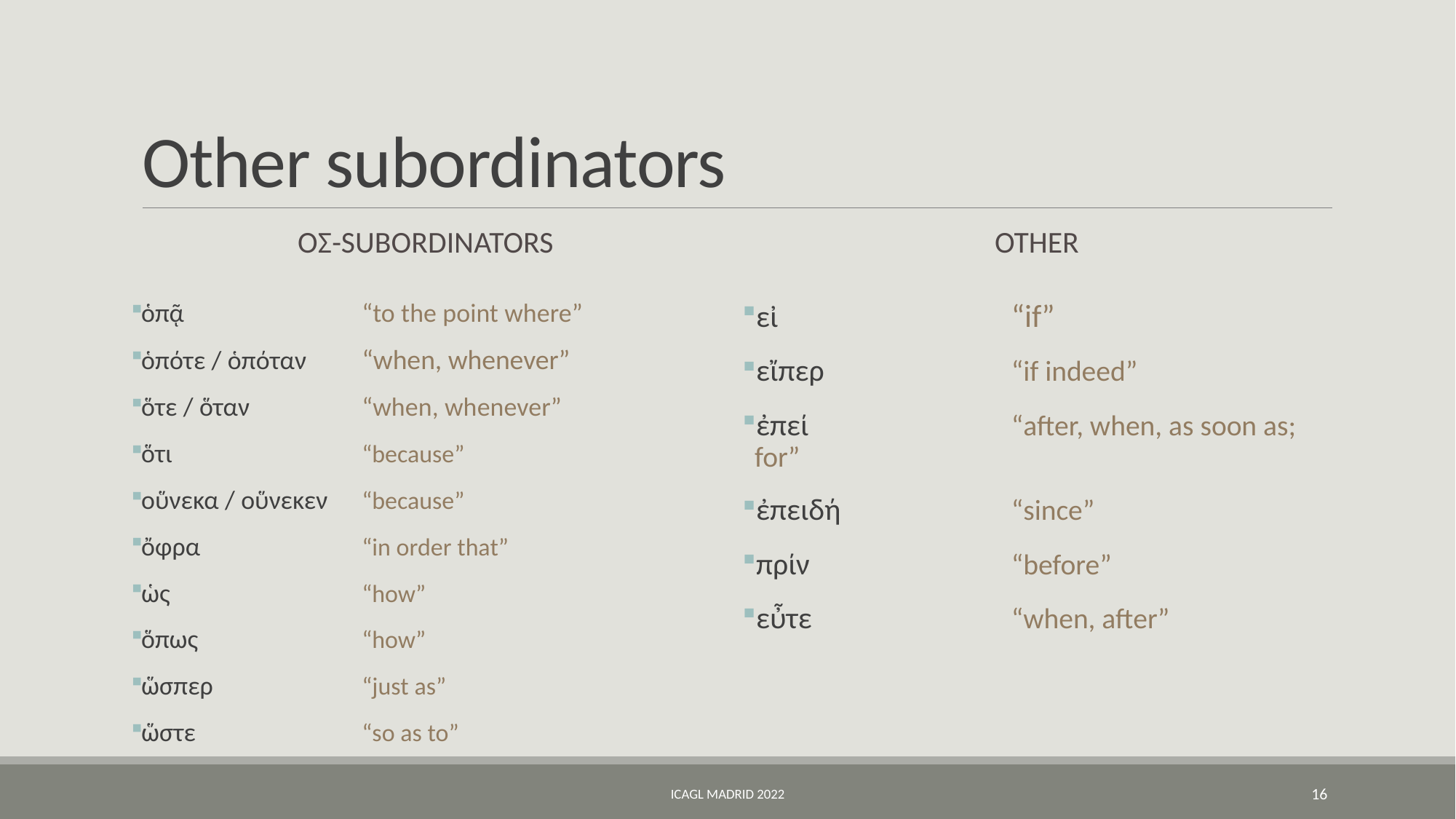

# Other subordinators
ὅς-subordinators
Other
ὁπᾷ	“to the point where”
ὁπότε / ὁπόταν	“when, whenever”
ὅτε / ὅταν	“when, whenever”
ὅτι	“because”
οὕνεκα / oὕνεκεν	“because”
ὄφρα	“in order that”
ὡς	“how”
ὅπως	“how”
ὥσπερ	“just as”
ὥστε	“so as to”
εἰ	“if”
εἴπερ	“if indeed”
ἐπεί	“after, when, as soon as; for”
ἐπειδή	“since”
πρίν	“before”
εὖτε	“when, after”
ICAGL Madrid 2022
16